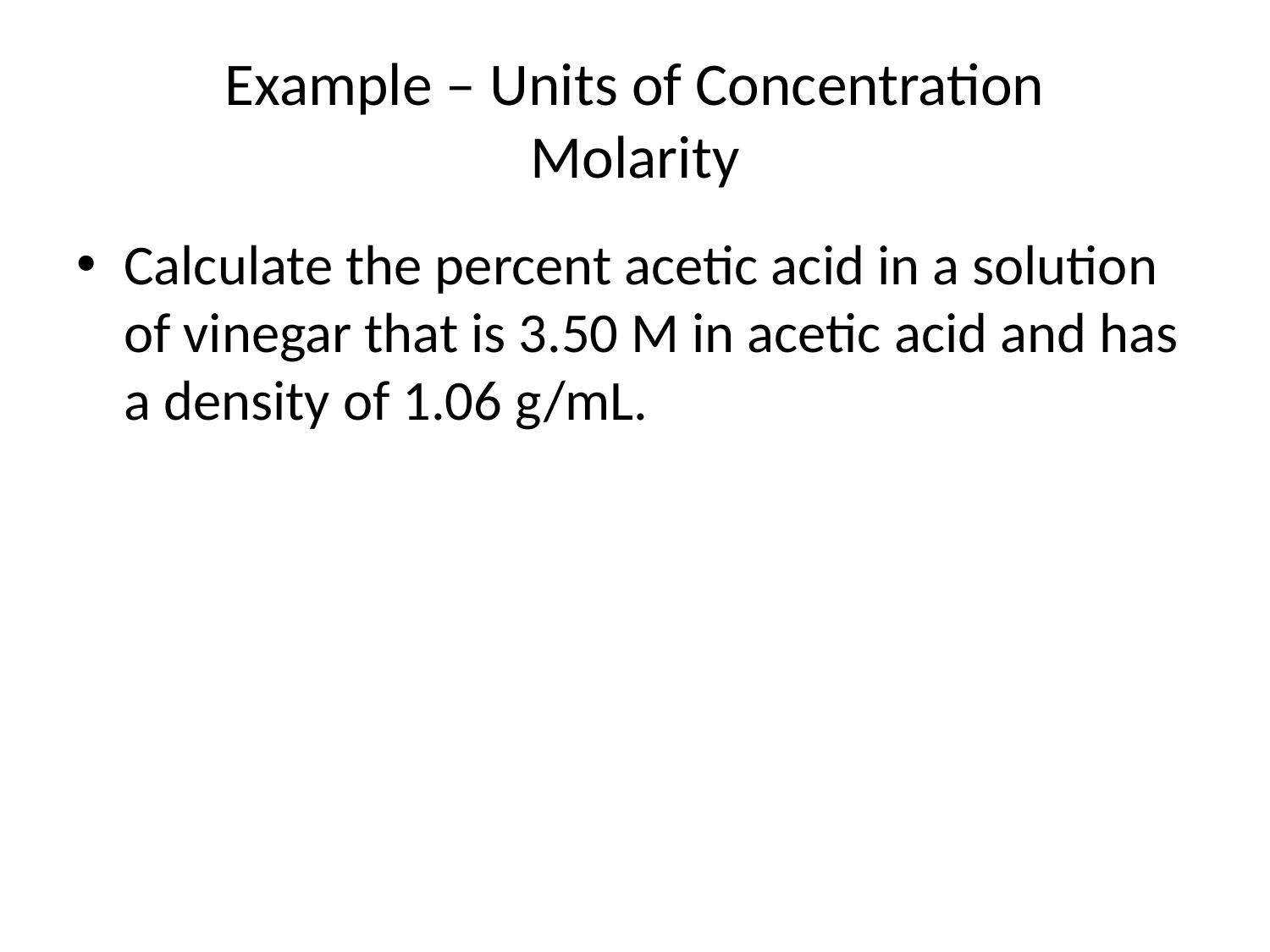

# Example – Units of Concentration Molarity
Calculate the percent acetic acid in a solution of vinegar that is 3.50 M in acetic acid and has a density of 1.06 g/mL.